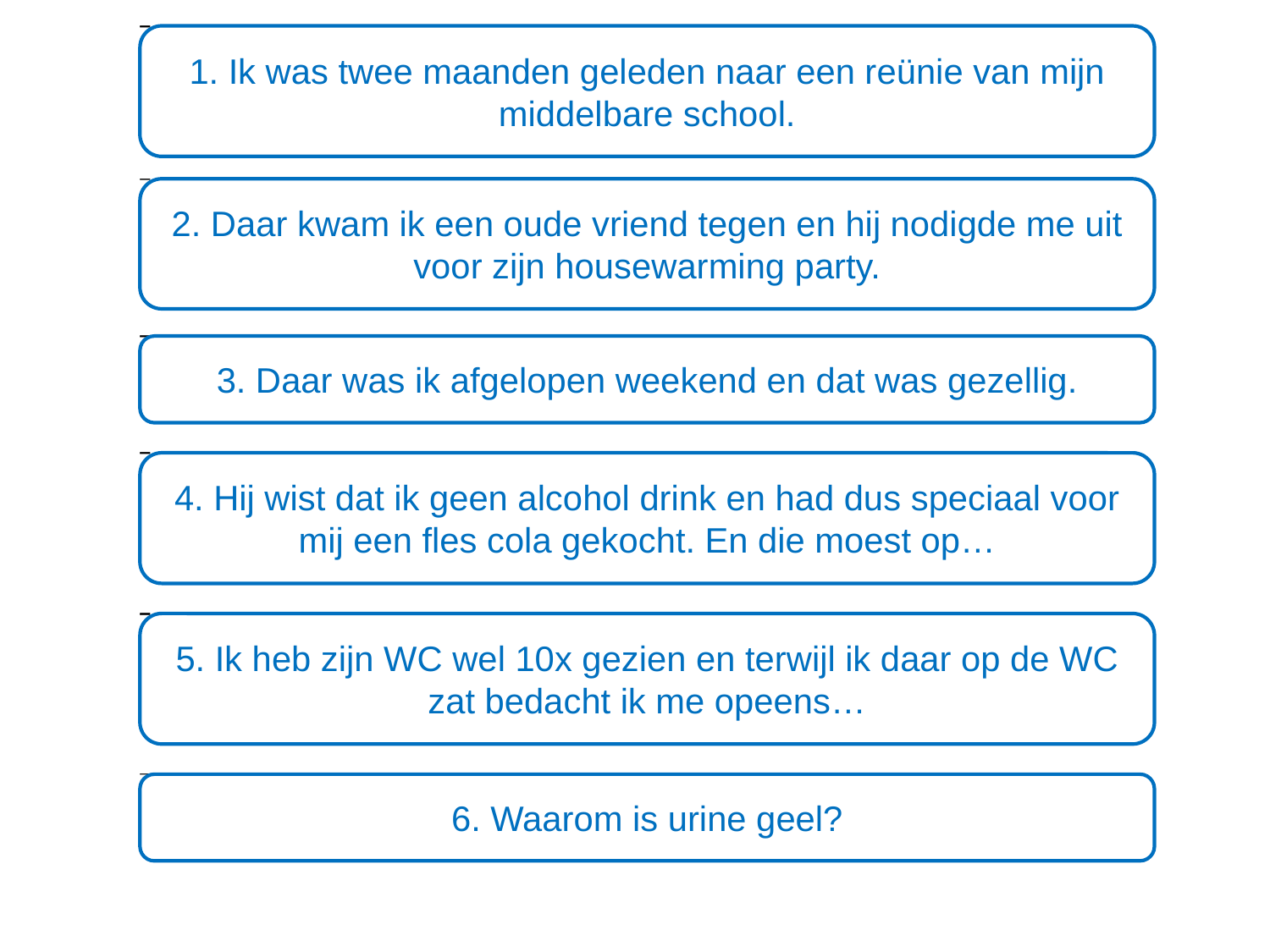

1. Ik was twee maanden geleden naar een reünie van mijn middelbare school.
2. Daar kwam ik een oude vriend tegen en hij nodigde me uit voor zijn housewarming party.
3. Daar was ik afgelopen weekend en dat was gezellig.
4. Hij wist dat ik geen alcohol drink en had dus speciaal voor mij een fles cola gekocht. En die moest op…
5. Ik heb zijn WC wel 10x gezien en terwijl ik daar op de WC zat bedacht ik me opeens…
6. Waarom is urine geel?